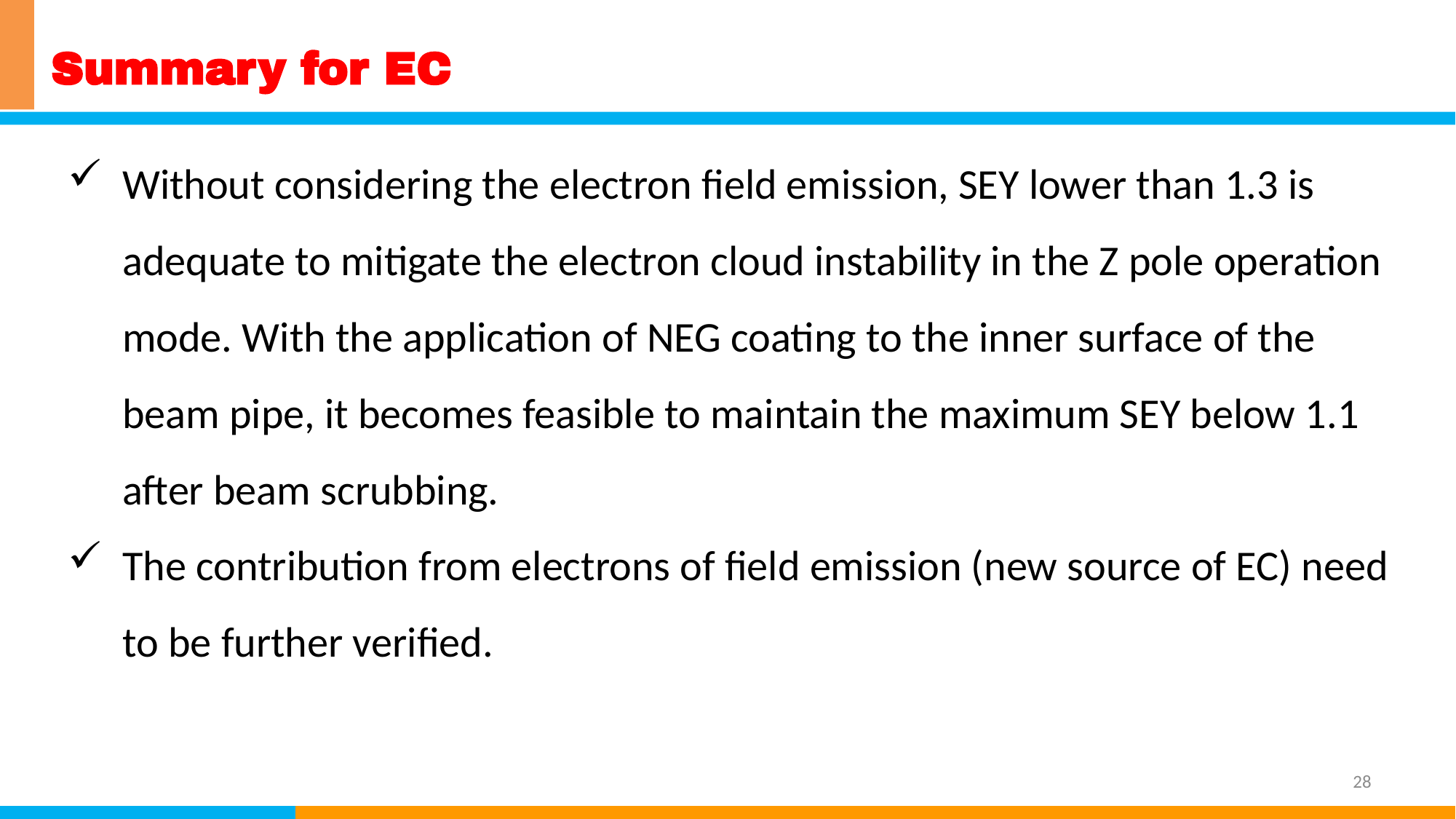

# Summary for EC
Without considering the electron field emission, SEY lower than 1.3 is adequate to mitigate the electron cloud instability in the Z pole operation mode. With the application of NEG coating to the inner surface of the beam pipe, it becomes feasible to maintain the maximum SEY below 1.1 after beam scrubbing.
The contribution from electrons of field emission (new source of EC) need to be further verified.

28